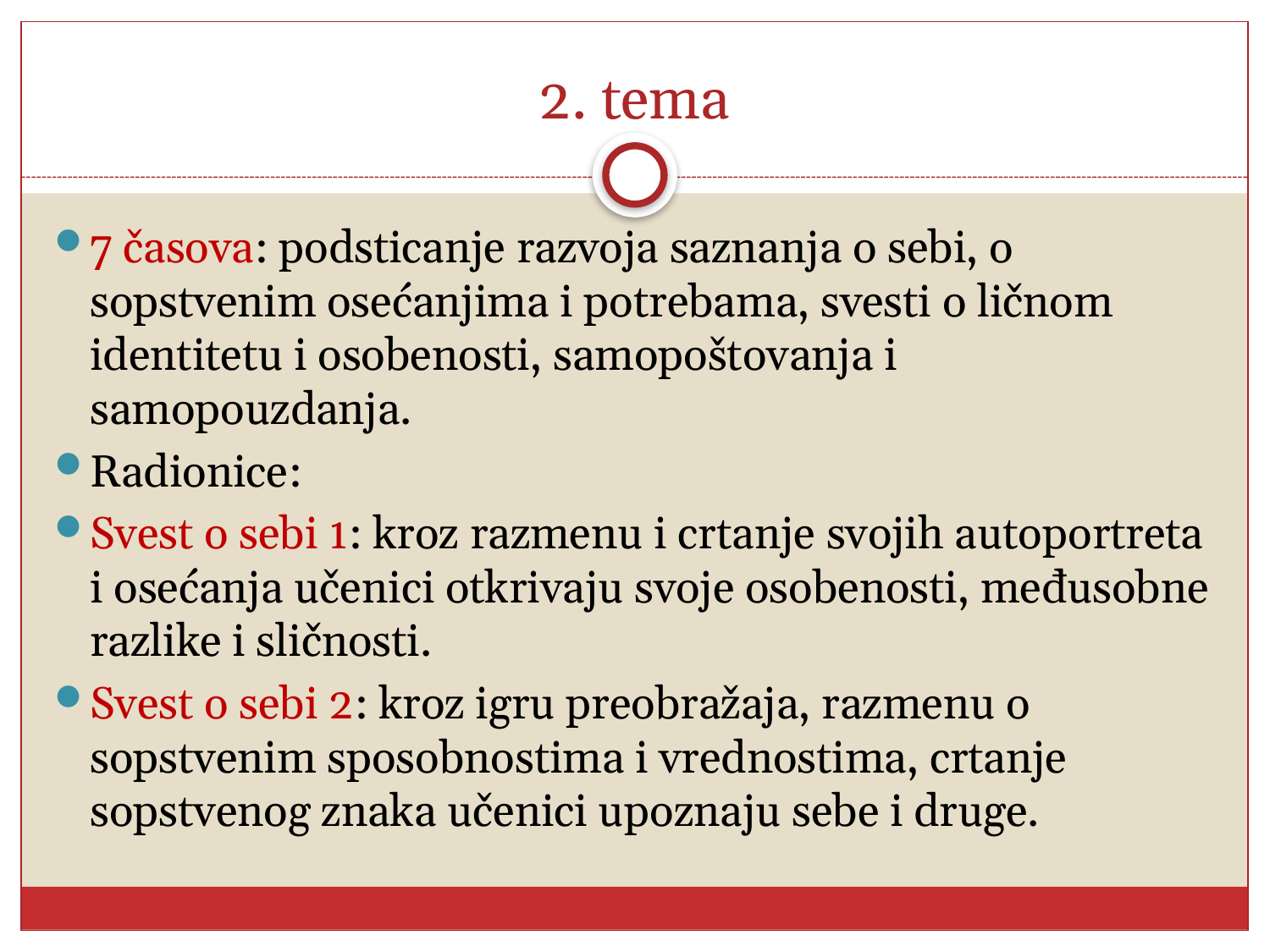

# 2. tema
7 časova: podsticanje razvoja saznanja o sebi, o sopstvenim osećanjima i potrebama, svesti o ličnom identitetu i osobenosti, samopoštovanja i samopouzdanja.
Radionice:
Svest o sebi 1: kroz razmenu i crtanje svojih autoportreta i osećanja učenici otkrivaju svoje osobenosti, međusobne razlike i sličnosti.
Svest o sebi 2: kroz igru preobražaja, razmenu o sopstvenim sposobnostima i vrednostima, crtanje sopstvenog znaka učenici upoznaju sebe i druge.